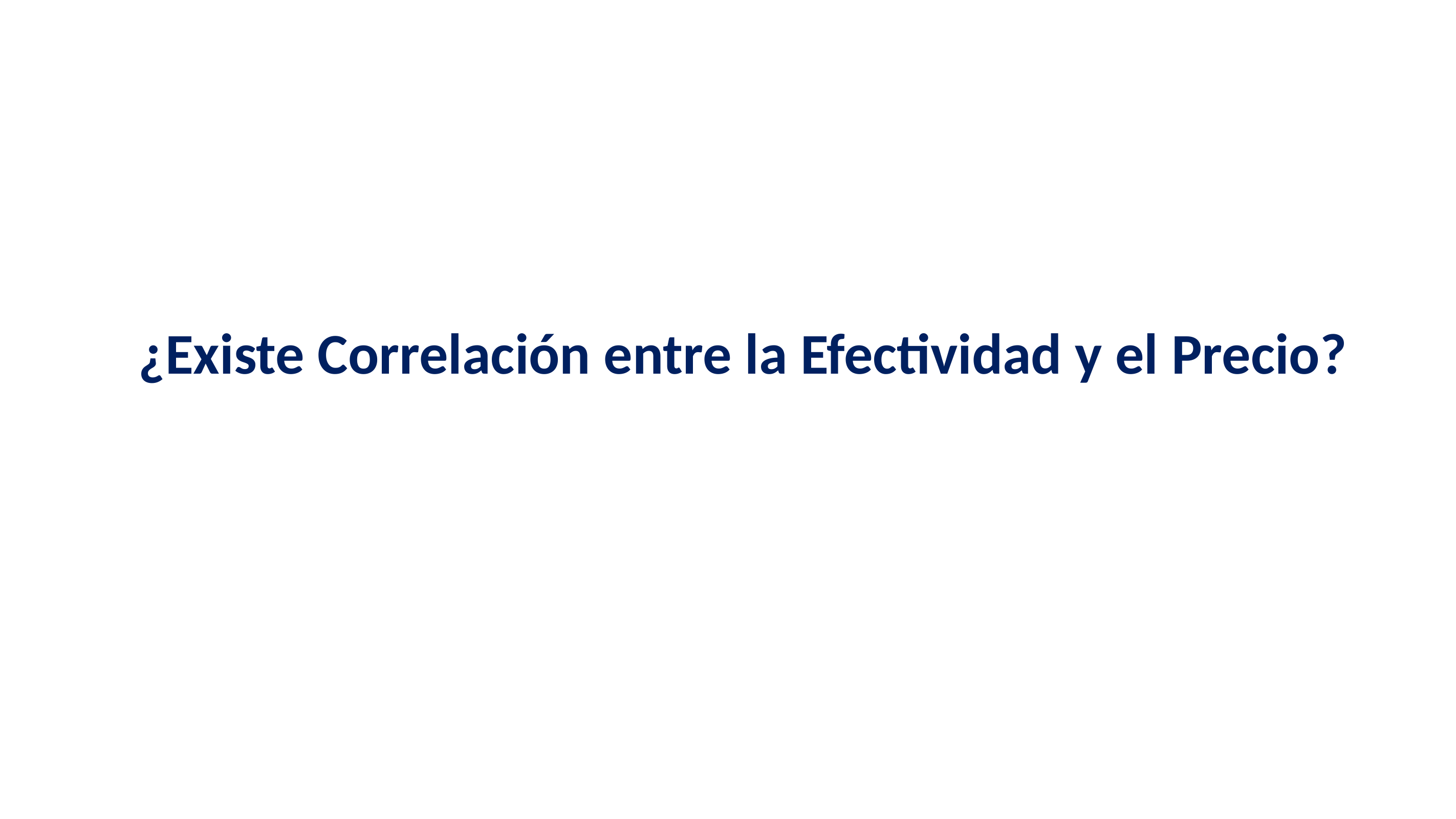

¿Existe Correlación entre la Efectividad y el Precio?